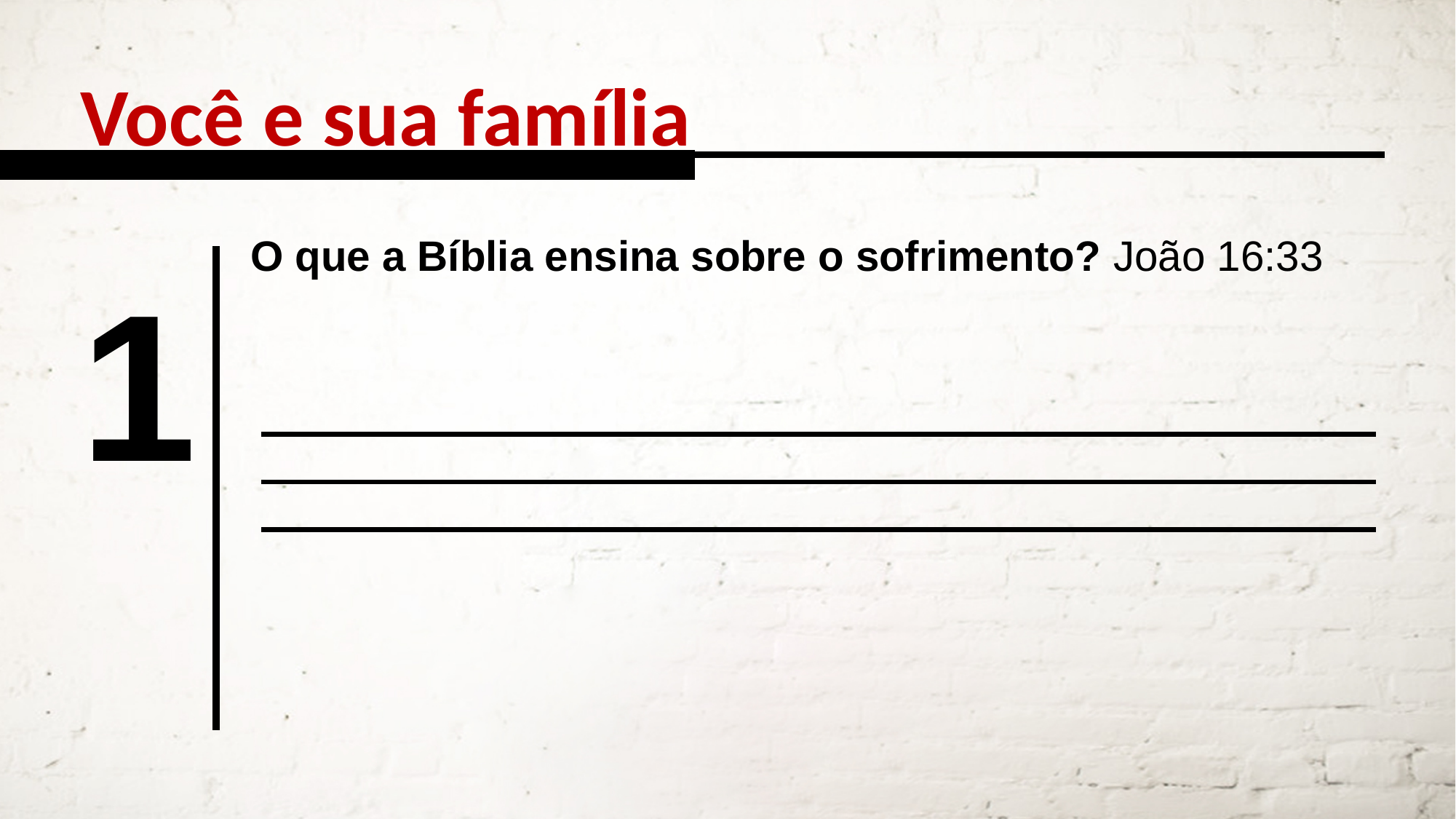

Você e sua família

O que a Bíblia ensina sobre o sofrimento? João 16:33
1